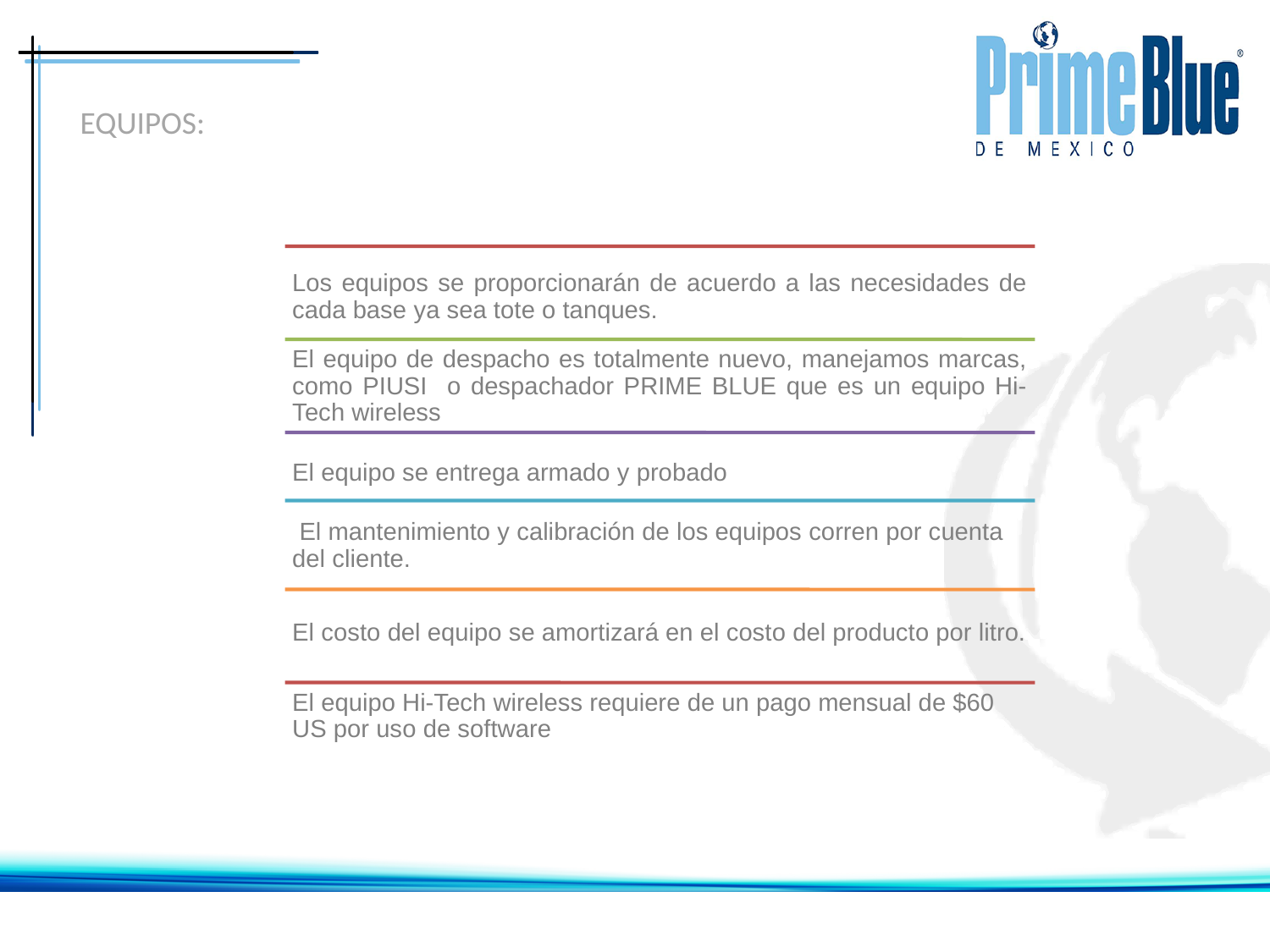

EQUIPOS:
Los equipos se proporcionarán de acuerdo a las necesidades de cada base ya sea tote o tanques.
El equipo de despacho es totalmente nuevo, manejamos marcas, como PIUSI  o despachador PRIME BLUE que es un equipo Hi-Tech wireless
El equipo se entrega armado y probado
 El mantenimiento y calibración de los equipos corren por cuenta del cliente.
El costo del equipo se amortizará en el costo del producto por litro.
El equipo Hi-Tech wireless requiere de un pago mensual de $60 US por uso de software